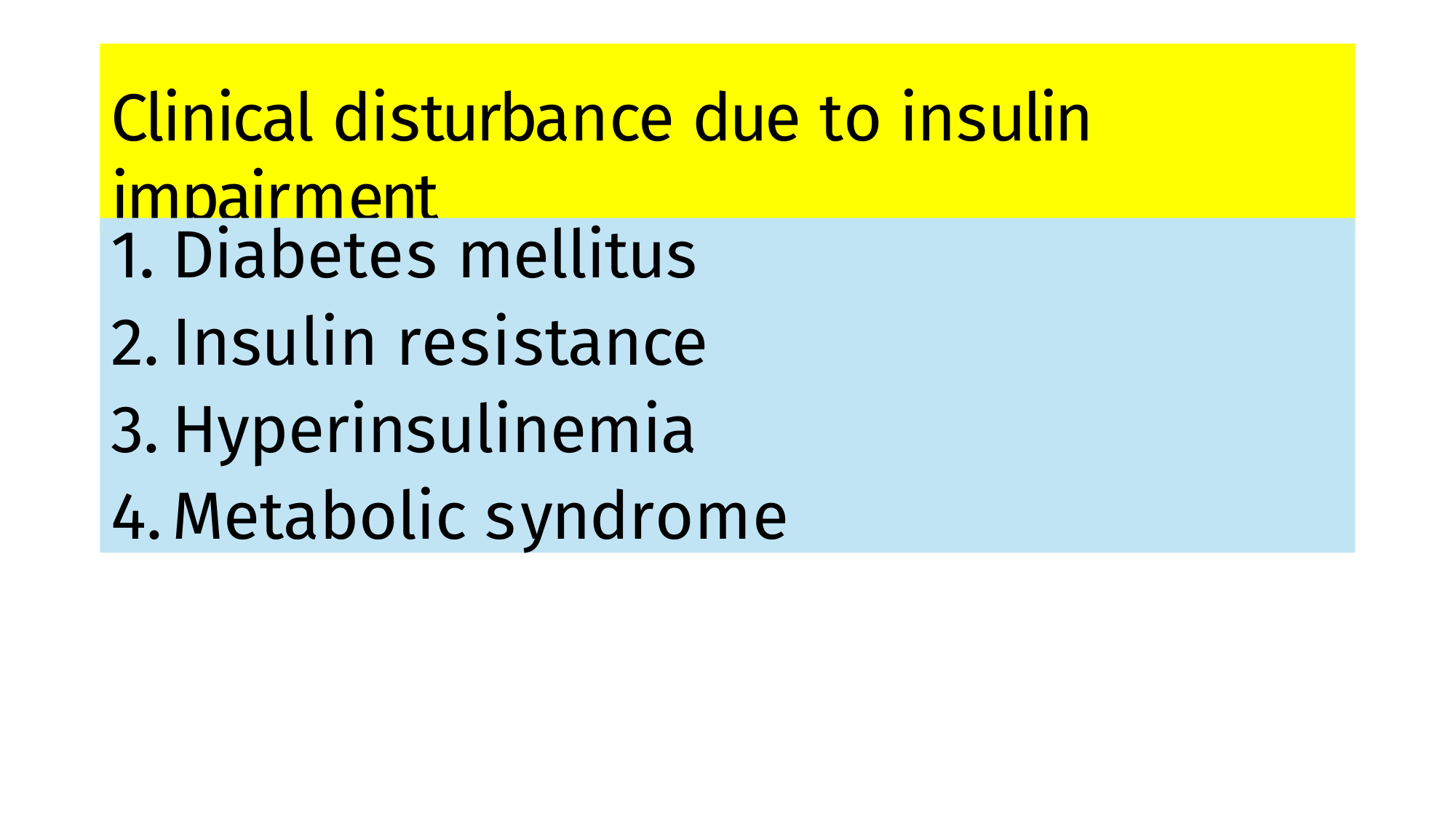

Clinical disturbance due to insulin impairment
Diabetes mellitus
Insulin resistance
Hyperinsulinemia
Metabolic syndrome